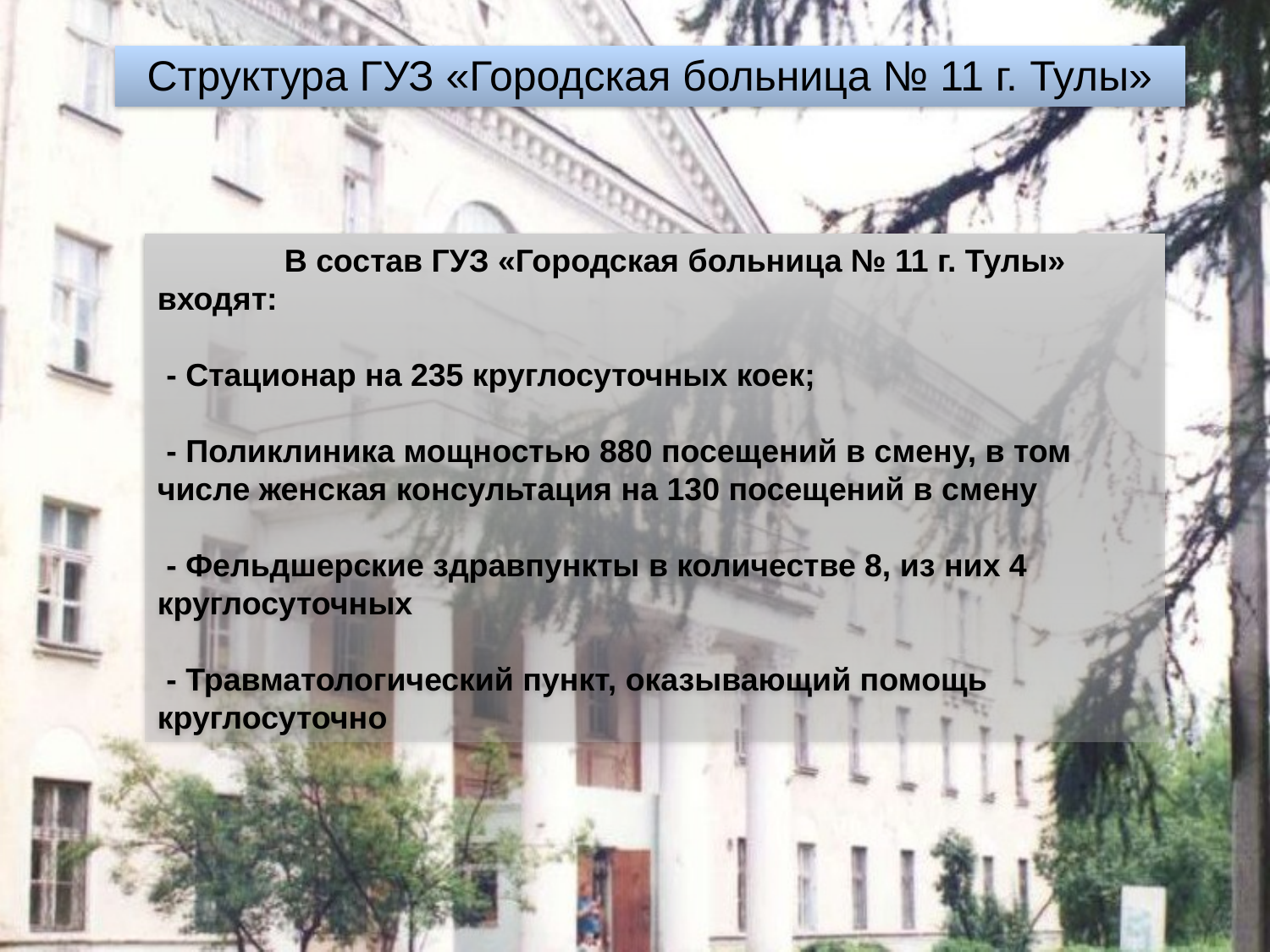

# Структура ГУЗ «Городская больница № 11 г. Тулы»
	В состав ГУЗ «Городская больница № 11 г. Тулы» входят:

 - Стационар на 235 круглосуточных коек;

 - Поликлиника мощностью 880 посещений в смену, в том числе женская консультация на 130 посещений в смену

 - Фельдшерские здравпункты в количестве 8, из них 4 круглосуточных

 - Травматологический пункт, оказывающий помощь круглосуточно